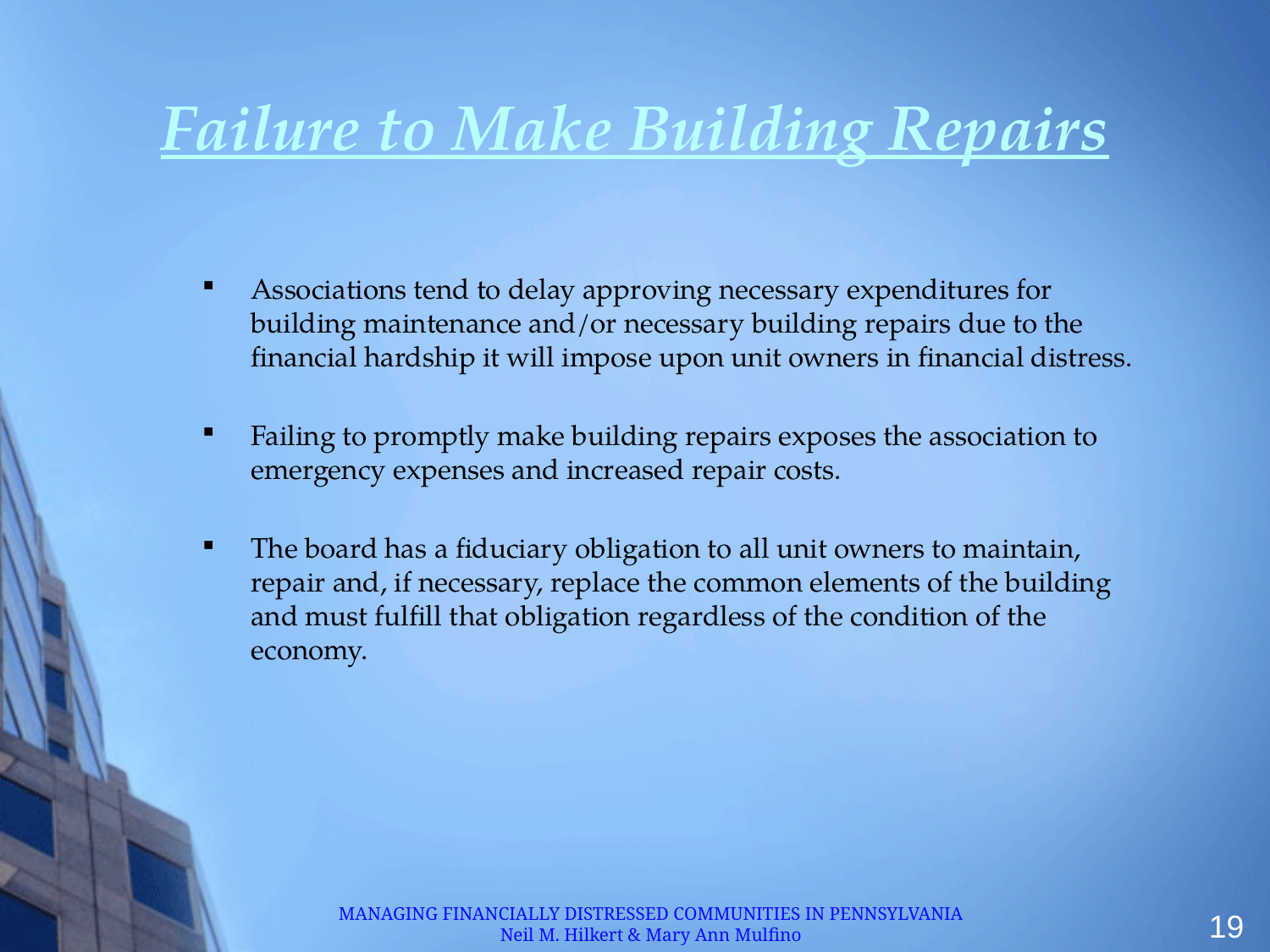

# Failure to Make Building Repairs
Associations tend to delay approving necessary expenditures for building maintenance and/or necessary building repairs due to the financial hardship it will impose upon unit owners in financial distress.

Failing to promptly make building repairs exposes the association to emergency expenses and increased repair costs.

The board has a fiduciary obligation to all unit owners to maintain, repair and, if necessary, replace the common elements of the building and must fulfill that obligation regardless of the condition of the economy.

MANAGING FINANCIALLY DISTRESSED COMMUNITIES IN PENNSYLVANIA
Neil M. Hilkert & Mary Ann Mulfino
19